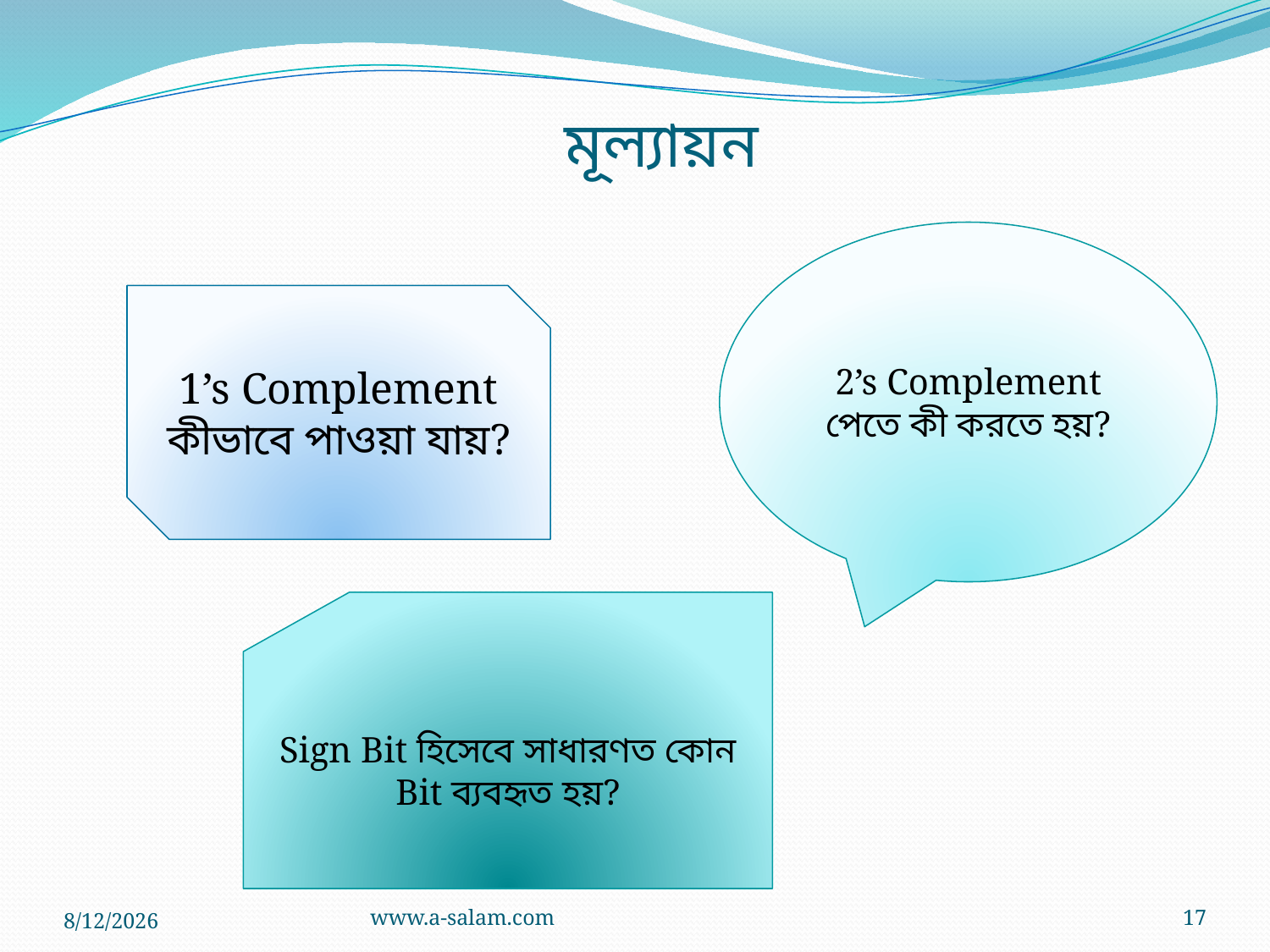

মূল্যায়ন
2’s Complement পেতে কী করতে হয়?
1’s Complement কীভাবে পাওয়া যায়?
Sign Bit হিসেবে সাধারণত কোন Bit ব্যবহৃত হয়?
8/12/2026
www.a-salam.com
17